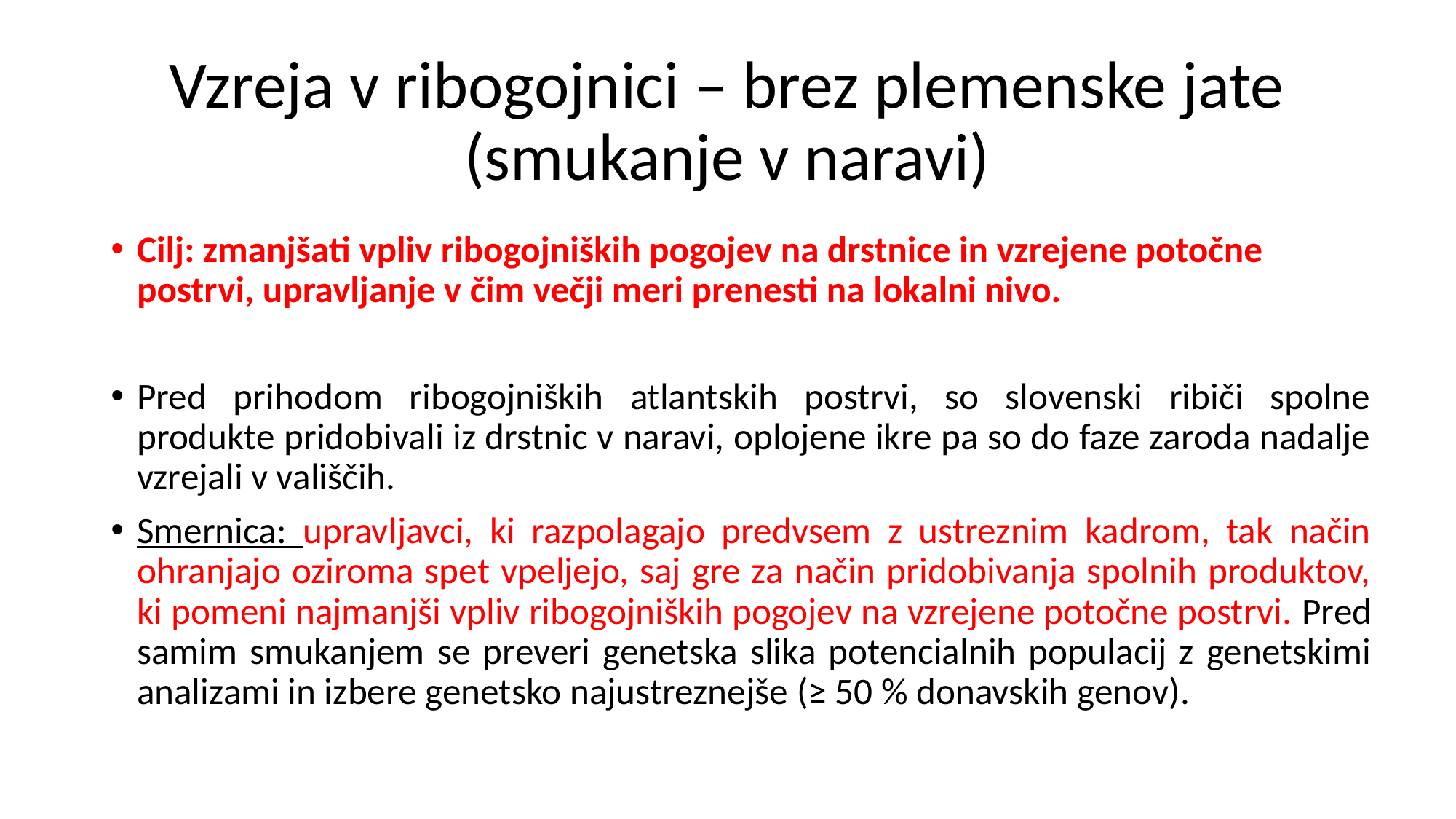

# Vzreja v ribogojnici – brez plemenske jate (smukanje v naravi)
Cilj: zmanjšati vpliv ribogojniških pogojev na drstnice in vzrejene potočne postrvi, upravljanje v čim večji meri prenesti na lokalni nivo.

Pred prihodom ribogojniških atlantskih postrvi, so slovenski ribiči spolne produkte pridobivali iz drstnic v naravi, oplojene ikre pa so do faze zaroda nadalje vzrejali v vališčih.
Smernica: upravljavci, ki razpolagajo predvsem z ustreznim kadrom, tak način ohranjajo oziroma spet vpeljejo, saj gre za način pridobivanja spolnih produktov, ki pomeni najmanjši vpliv ribogojniških pogojev na vzrejene potočne postrvi. Pred samim smukanjem se preveri genetska slika potencialnih populacij z genetskimi analizami in izbere genetsko najustreznejše (≥ 50 % donavskih genov).